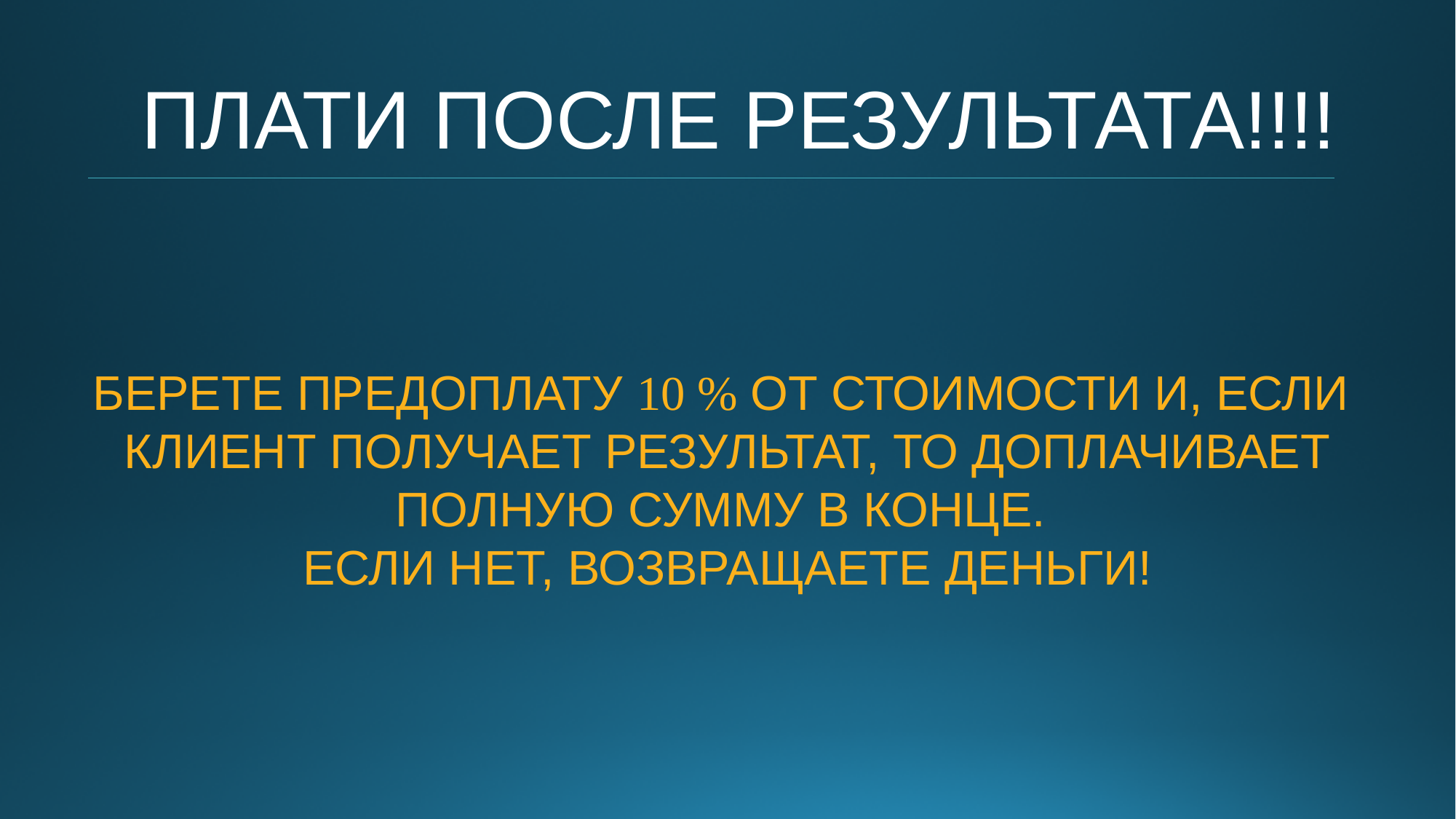

# ПЛАТИ ПОСЛЕ РЕЗУЛЬТАТА!!!!
БЕРЕТЕ ПРЕДОПЛАТУ 10 % ОТ СТОИМОСТИ И, ЕСЛИ  КЛИЕНТ ПОЛУЧАЕТ РЕЗУЛЬТАТ, ТО ДОПЛАЧИВАЕТ ПОЛНУЮ СУММУ В КОНЦЕ.
ЕСЛИ НЕТ, ВОЗВРАЩАЕТЕ ДЕНЬГИ!